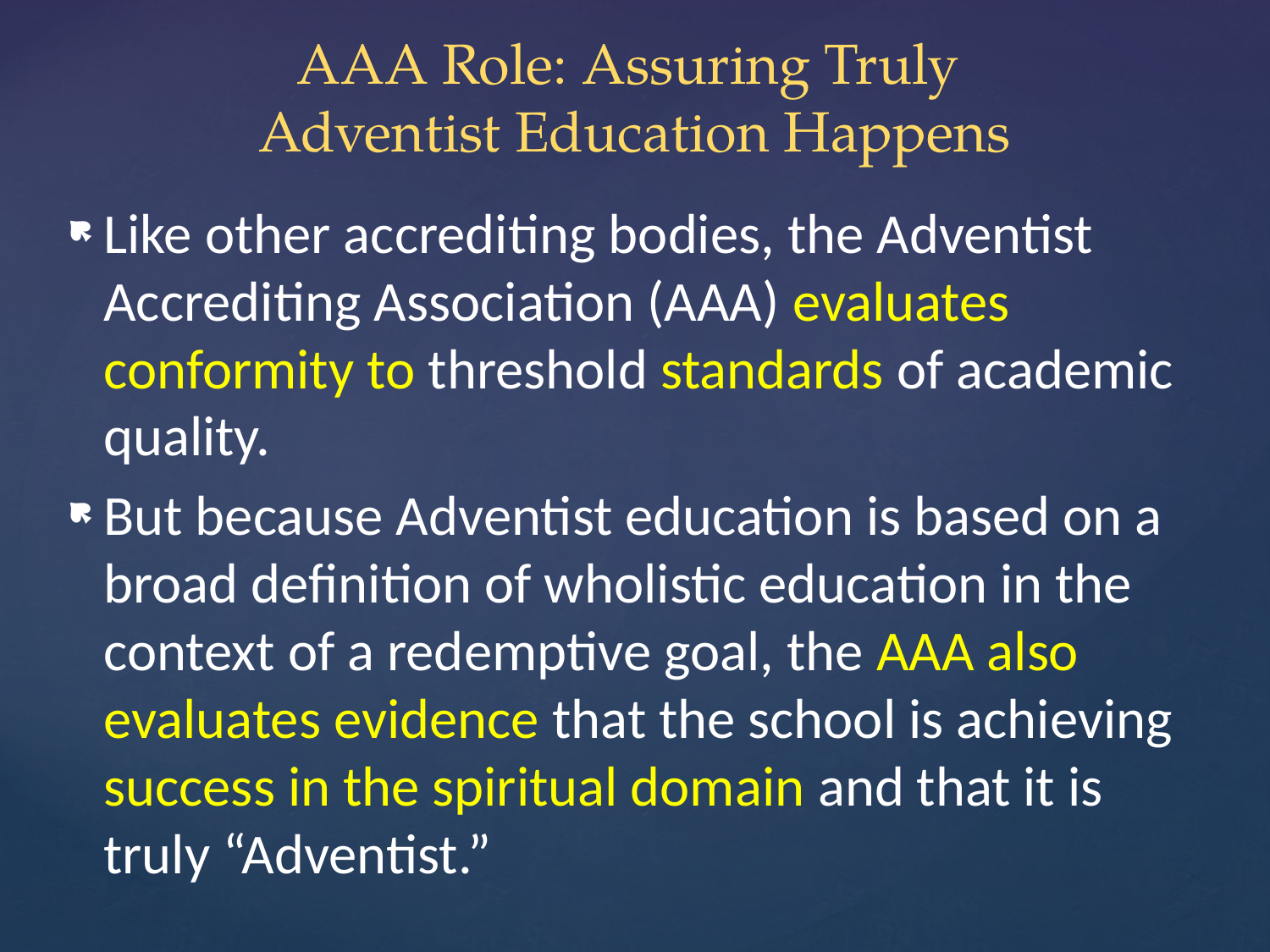

# AAA Role: Assuring Truly Adventist Education Happens
Like other accrediting bodies, the Adventist Accrediting Association (AAA) evaluates conformity to threshold standards of academic quality.
But because Adventist education is based on a broad definition of wholistic education in the context of a redemptive goal, the AAA also evaluates evidence that the school is achieving success in the spiritual domain and that it is truly “Adventist.”